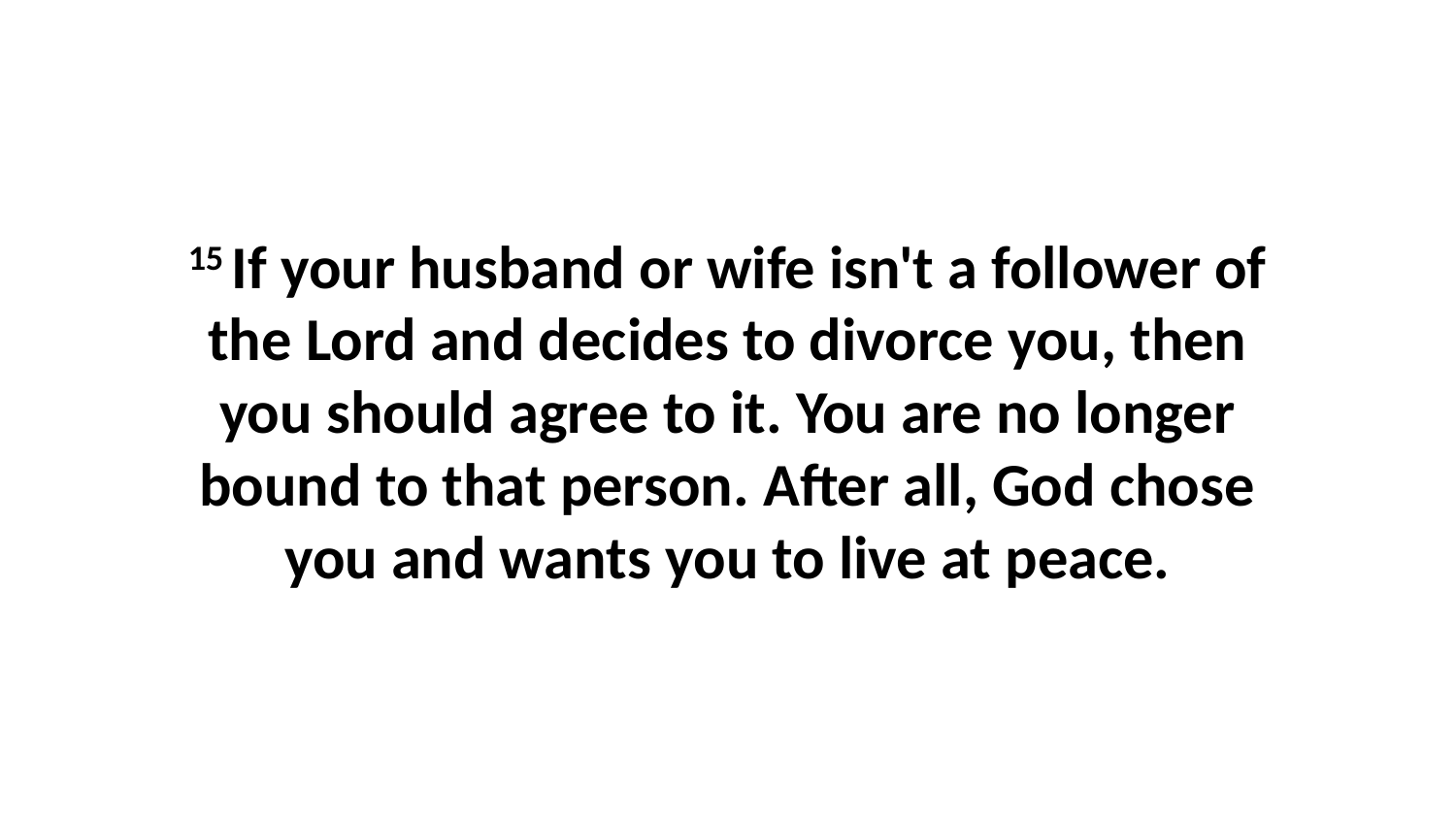

15 If your husband or wife isn't a follower of the Lord and decides to divorce you, then you should agree to it. You are no longer bound to that person. After all, God chose you and wants you to live at peace.